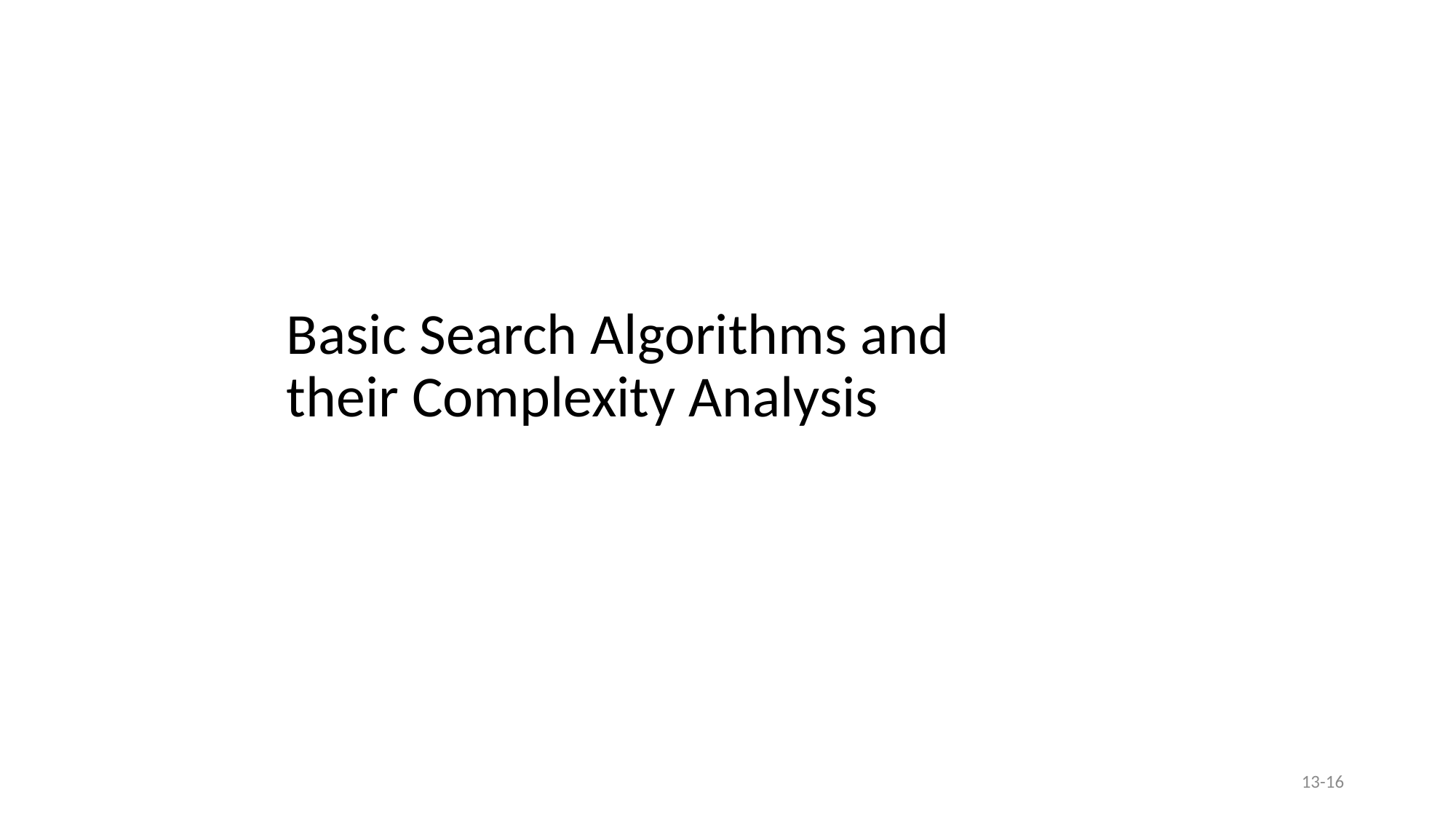

# Basic Search Algorithms and their Complexity Analysis
13-16